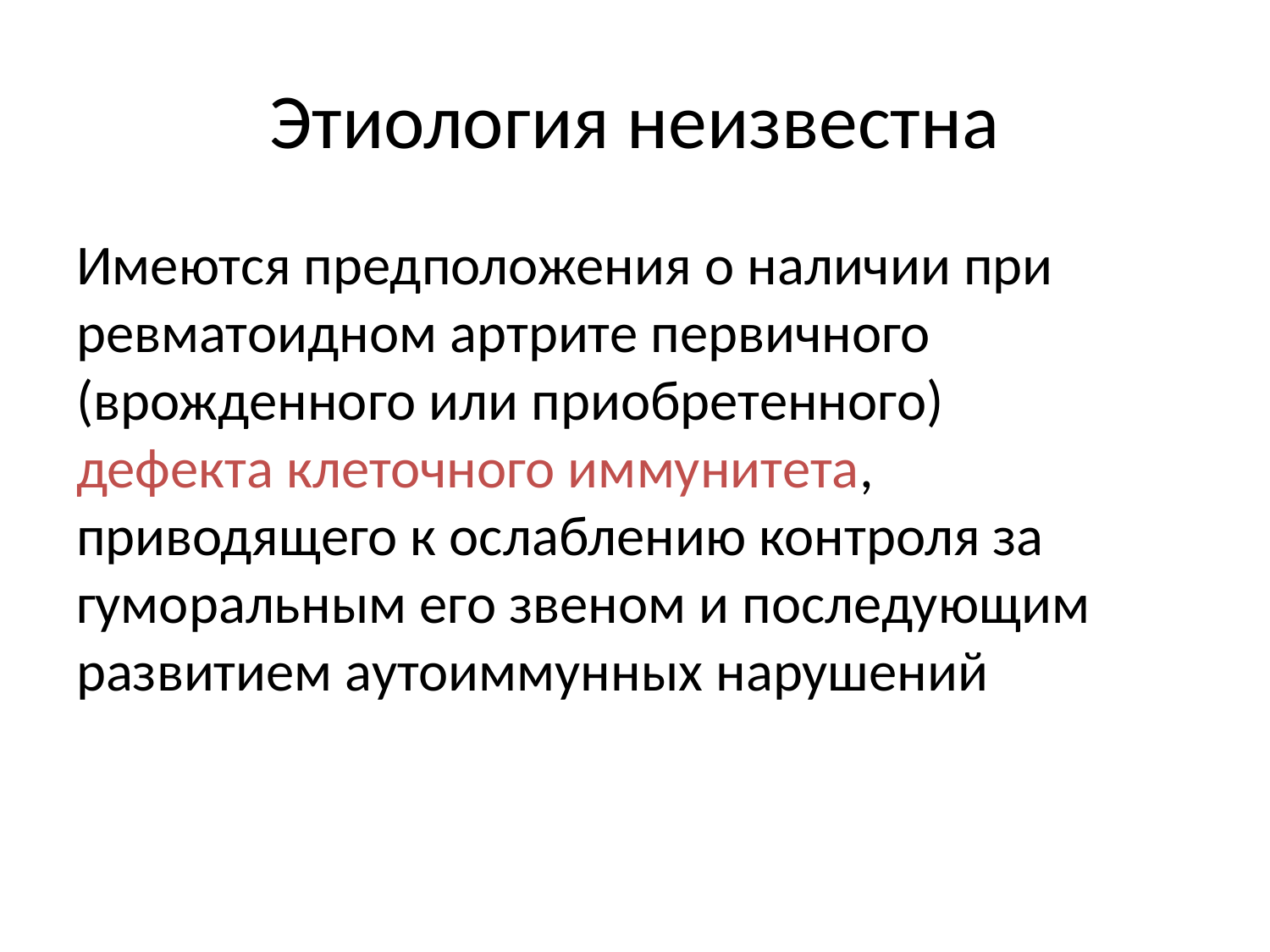

# Этиология неизвестна
Имеются предположения о наличии при ревматоидном артрите первичного (врожденного или приобретенного) дефекта клеточного иммунитета, приводящего к ослаблению контроля за гуморальным его звеном и последующим развитием аутоиммунных нарушений